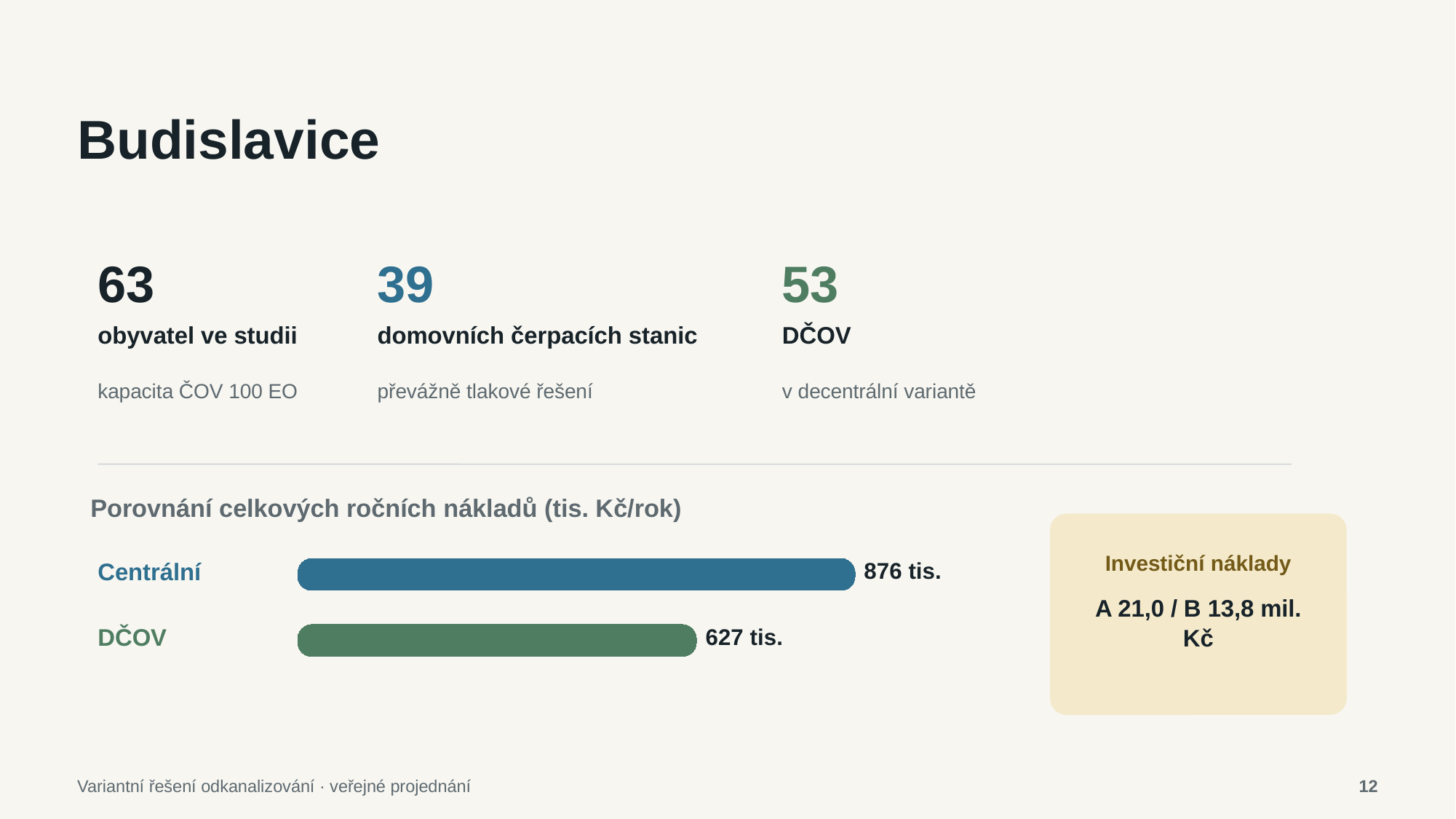

Budislavice
63
39
53
obyvatel ve studii
domovních čerpacích stanic
DČOV
kapacita ČOV 100 EO
převážně tlakové řešení
v decentrální variantě

Porovnání celkových ročních nákladů (tis. Kč/rok)

Investiční náklady
Centrální
876 tis.

A 21,0 / B 13,8 mil. Kč
DČOV
627 tis.

Variantní řešení odkanalizování · veřejné projednání
12